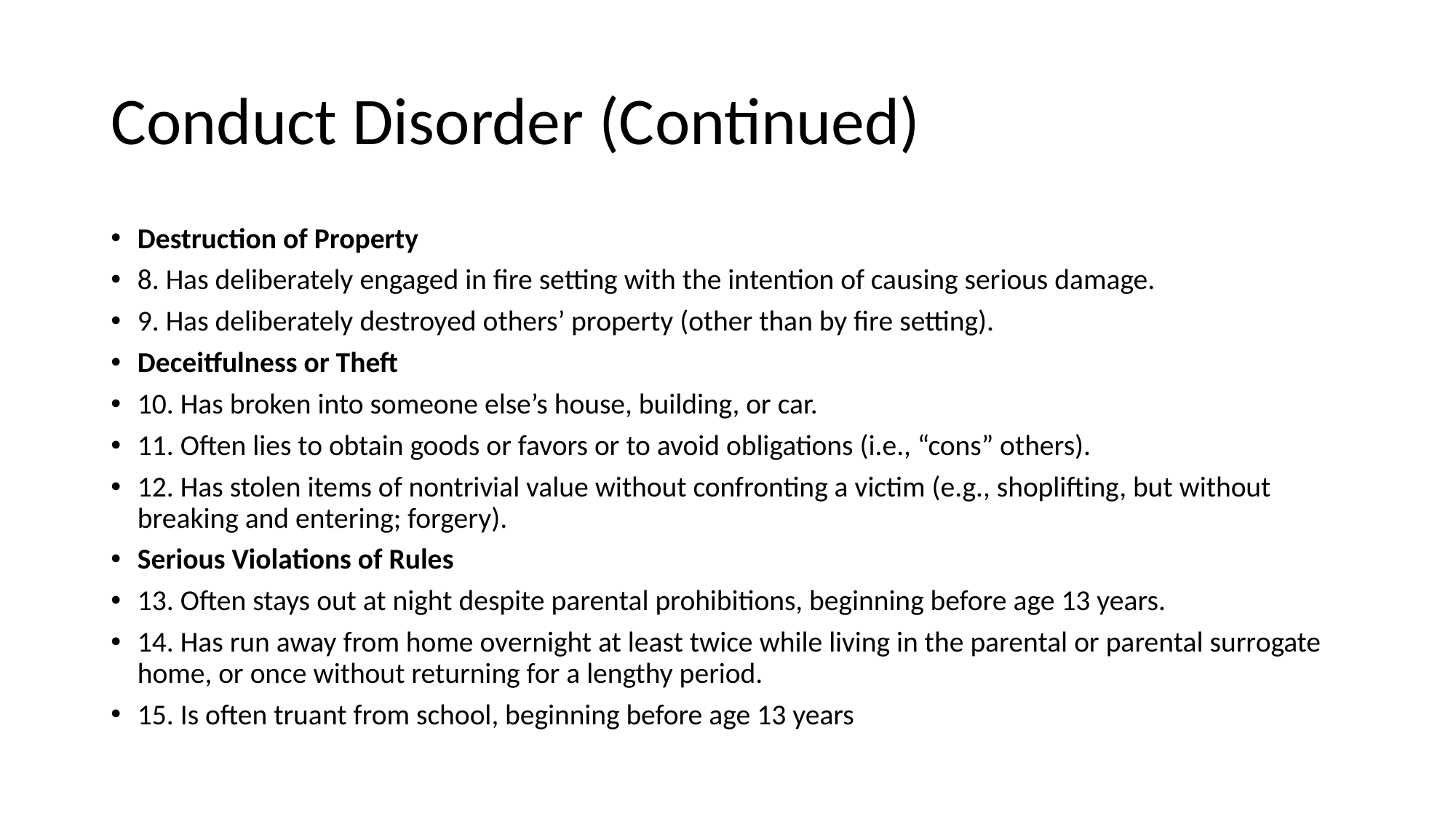

# Conduct Disorder (Continued)
Destruction of Property
8. Has deliberately engaged in fire setting with the intention of causing serious damage.
9. Has deliberately destroyed others’ property (other than by fire setting).
Deceitfulness or Theft
10. Has broken into someone else’s house, building, or car.
11. Often lies to obtain goods or favors or to avoid obligations (i.e., “cons” others).
12. Has stolen items of nontrivial value without confronting a victim (e.g., shoplifting, but without breaking and entering; forgery).
Serious Violations of Rules
13. Often stays out at night despite parental prohibitions, beginning before age 13 years.
14. Has run away from home overnight at least twice while living in the parental or parental surrogate home, or once without returning for a lengthy period.
15. Is often truant from school, beginning before age 13 years